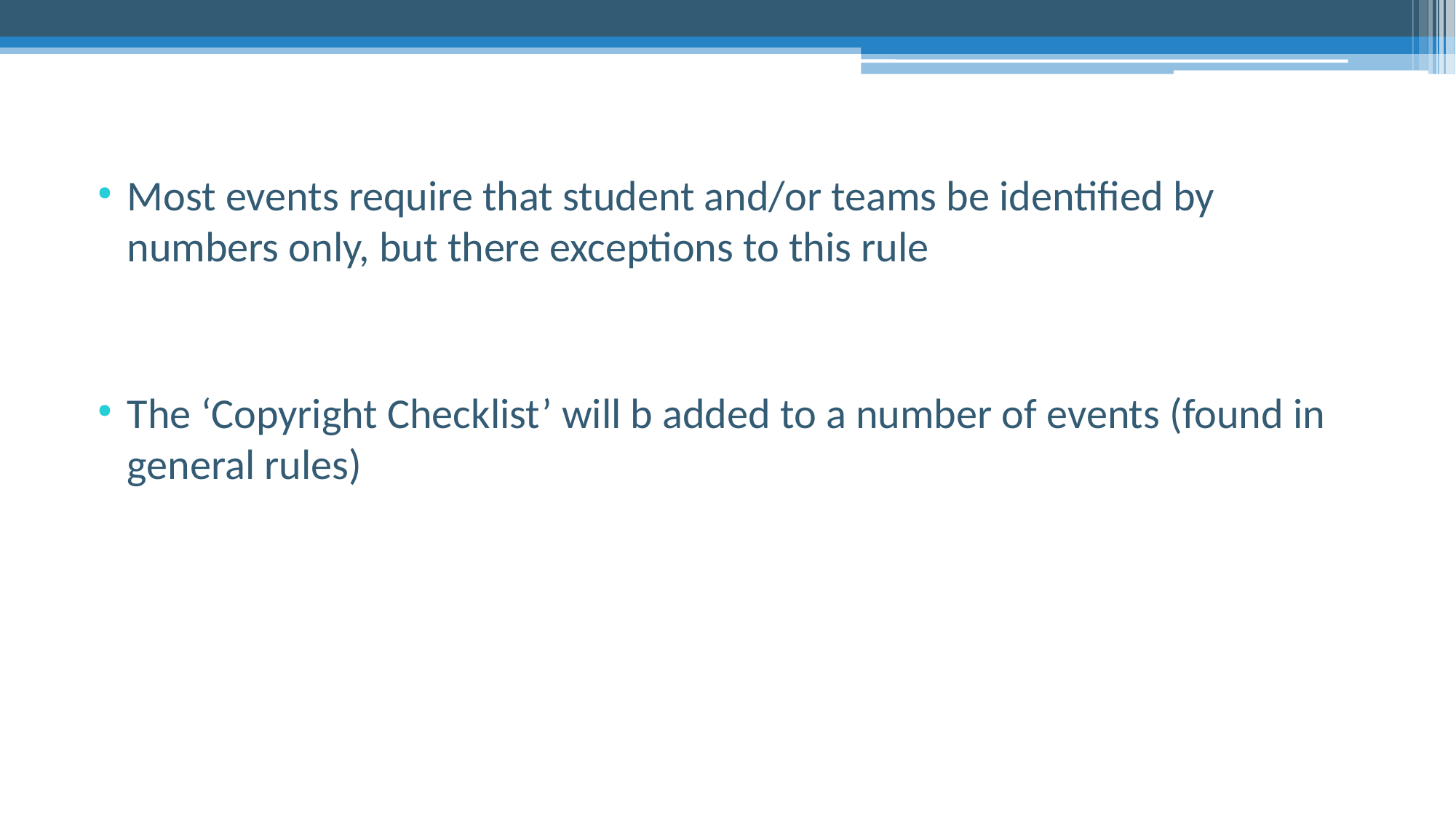

Most events require that student and/or teams be identified by numbers only, but there exceptions to this rule

The ‘Copyright Checklist’ will b added to a number of events (found in general rules)